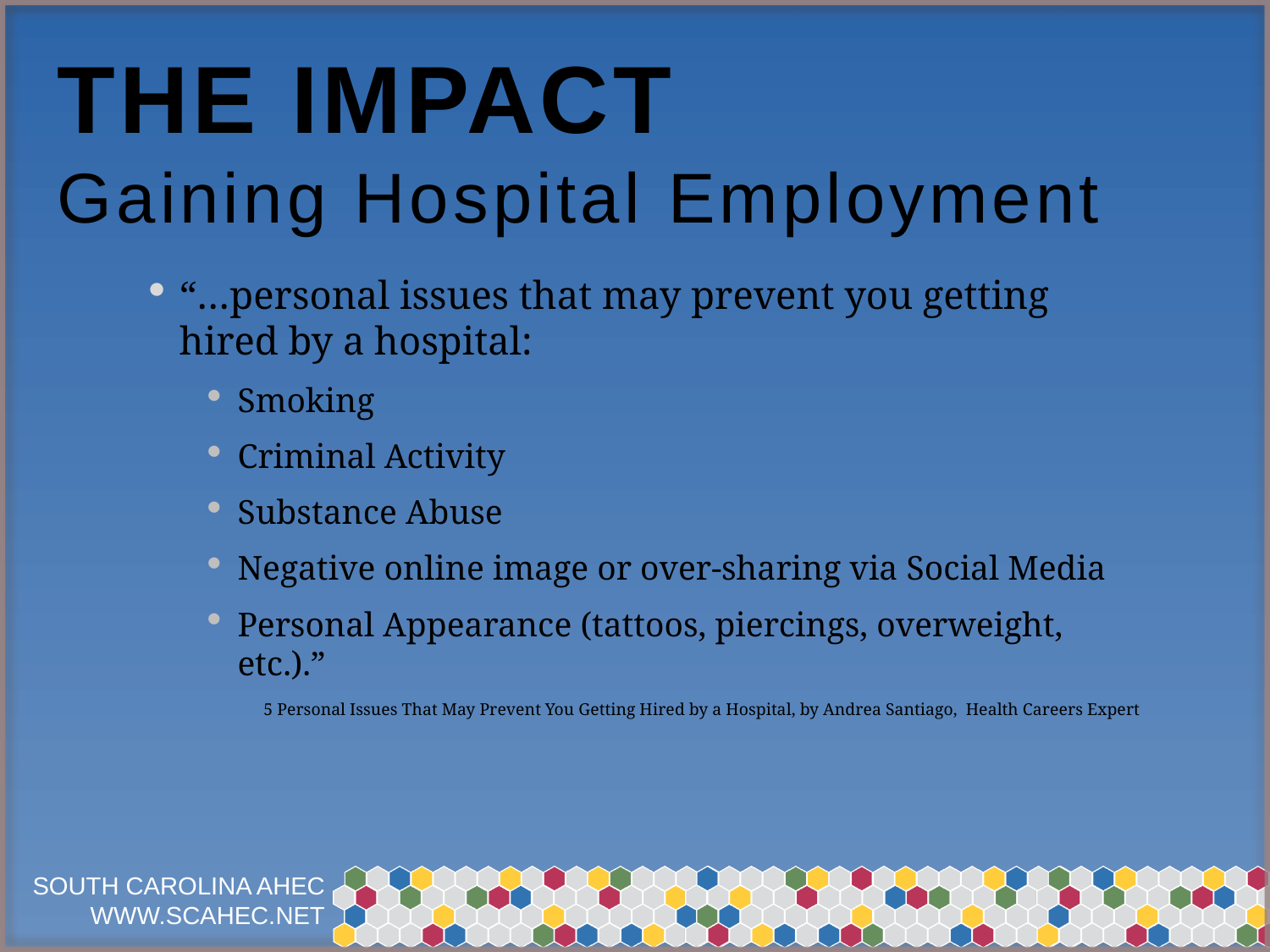

# The Impact Gaining Hospital Employment
“…personal issues that may prevent you getting hired by a hospital:
Smoking
Criminal Activity
Substance Abuse
Negative online image or over-sharing via Social Media
Personal Appearance (tattoos, piercings, overweight, etc.).”
5 Personal Issues That May Prevent You Getting Hired by a Hospital, by Andrea Santiago,  Health Careers Expert